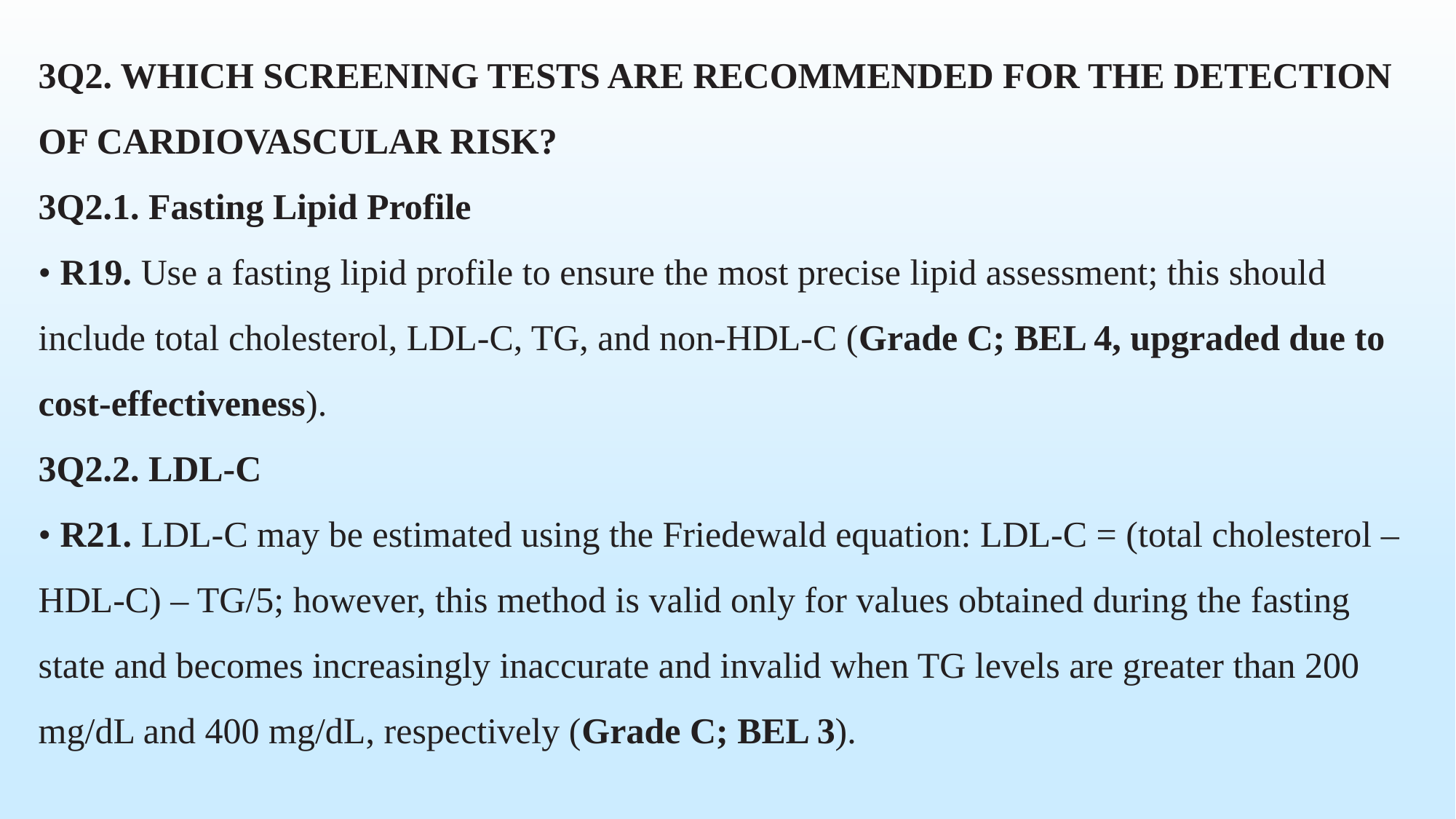

3Q2. WHICH SCREENING TESTS ARE RECOMMENDED FOR THE DETECTION OF CARDIOVASCULAR RISK?
3Q2.1. Fasting Lipid Profile
• R19. Use a fasting lipid profile to ensure the most precise lipid assessment; this should include total cholesterol, LDL-C, TG, and non-HDL-C (Grade C; BEL 4, upgraded due to cost-effectiveness).
3Q2.2. LDL-C
• R21. LDL-C may be estimated using the Friedewald equation: LDL-C = (total cholesterol – HDL-C) – TG/5; however, this method is valid only for values obtained during the fasting state and becomes increasingly inaccurate and invalid when TG levels are greater than 200 mg/dL and 400 mg/dL, respectively (Grade C; BEL 3).